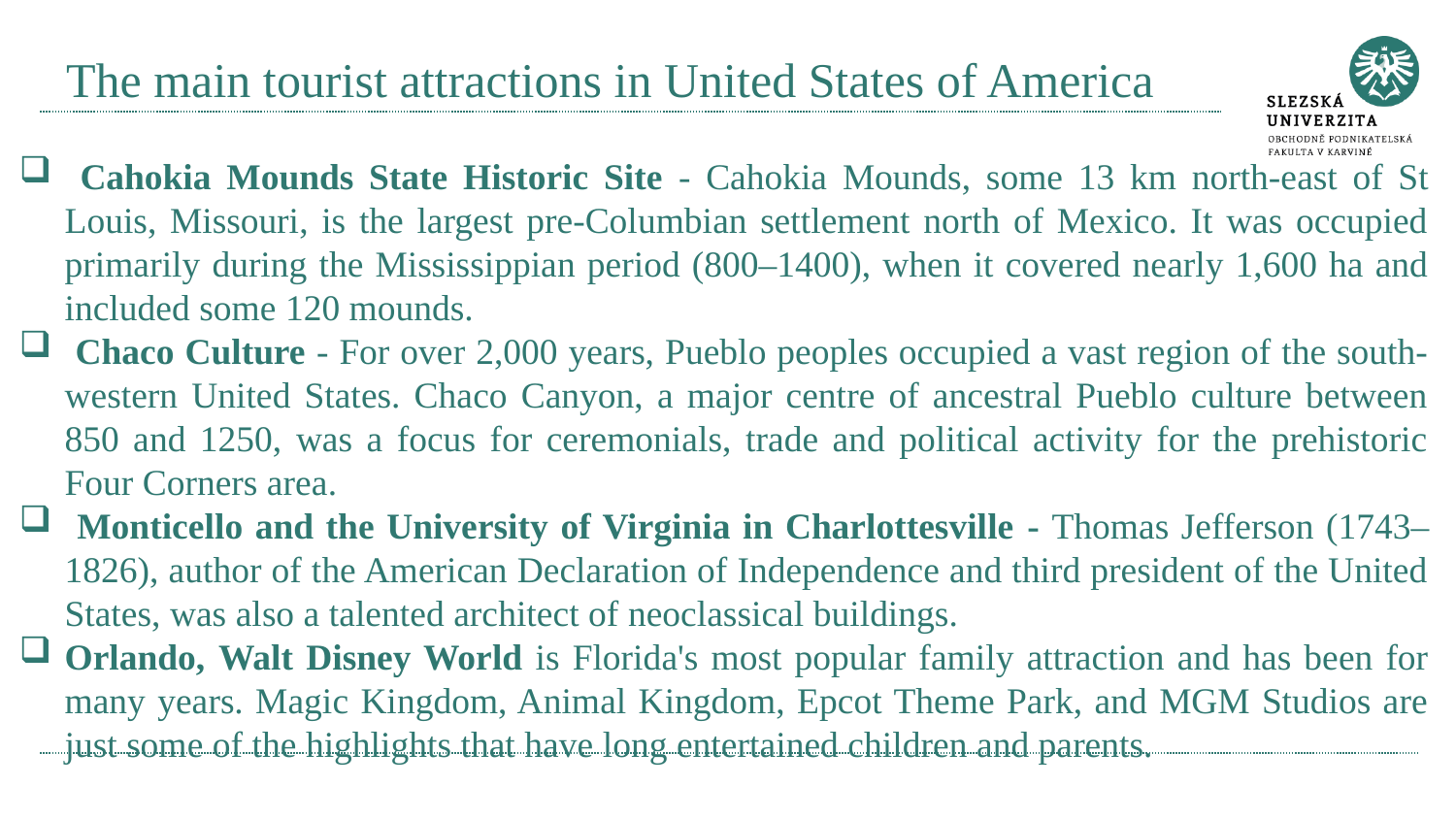

# The main tourist attractions in United States of America
 Cahokia Mounds State Historic Site - Cahokia Mounds, some 13 km north-east of St Louis, Missouri, is the largest pre-Columbian settlement north of Mexico. It was occupied primarily during the Mississippian period (800–1400), when it covered nearly 1,600 ha and included some 120 mounds.
 Chaco Culture - For over 2,000 years, Pueblo peoples occupied a vast region of the south-western United States. Chaco Canyon, a major centre of ancestral Pueblo culture between 850 and 1250, was a focus for ceremonials, trade and political activity for the prehistoric Four Corners area.
 Monticello and the University of Virginia in Charlottesville - Thomas Jefferson (1743–1826), author of the American Declaration of Independence and third president of the United States, was also a talented architect of neoclassical buildings.
Orlando, Walt Disney World is Florida's most popular family attraction and has been for many years. Magic Kingdom, Animal Kingdom, Epcot Theme Park, and MGM Studios are just some of the highlights that have long entertained children and parents.